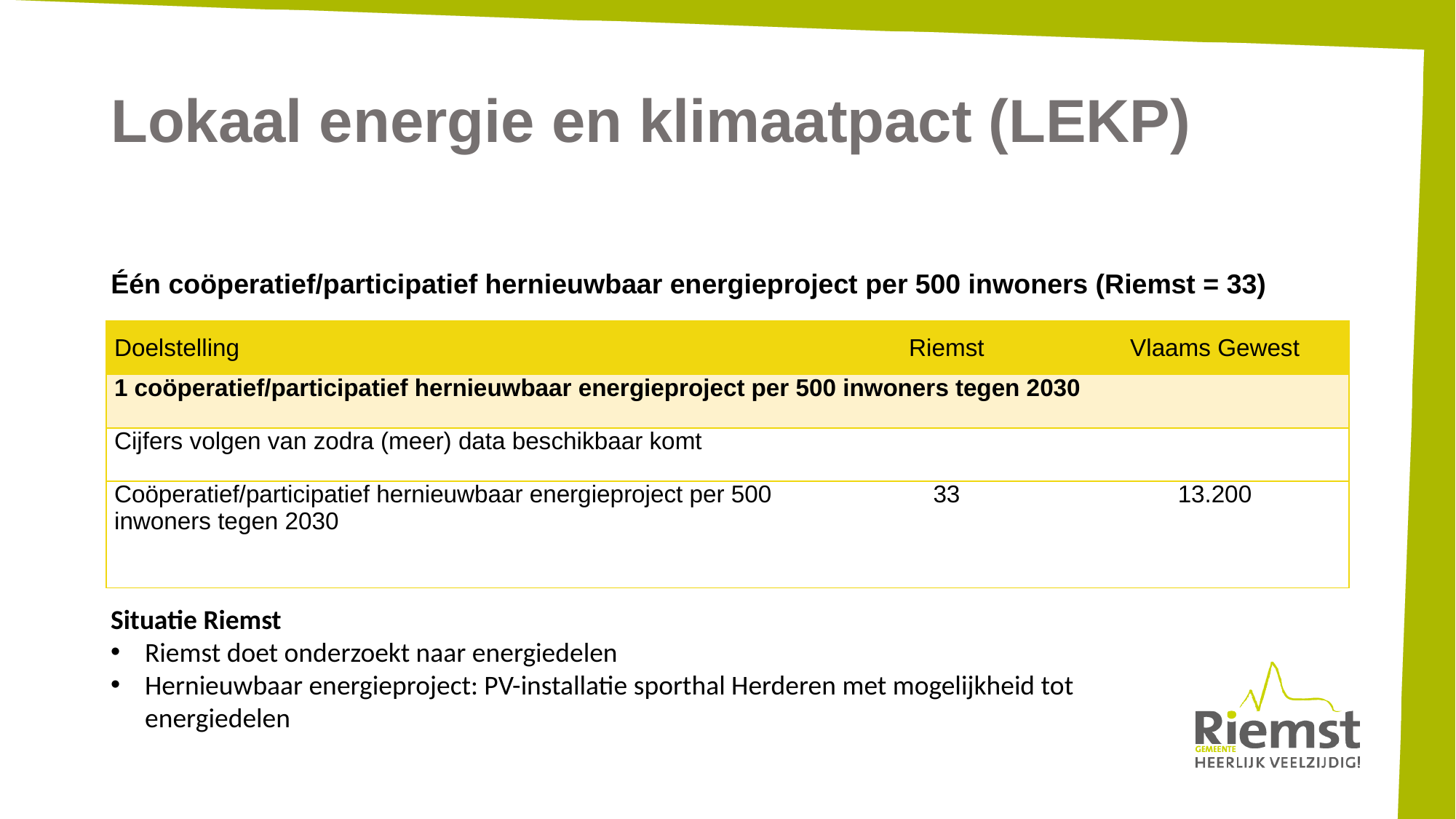

# Lokaal energie en klimaatpact (LEKP)
Één coöperatief/participatief hernieuwbaar energieproject per 500 inwoners (Riemst = 33)
| Doelstelling | Riemst | Vlaams Gewest |
| --- | --- | --- |
| 1 coöperatief/participatief hernieuwbaar energieproject per 500 inwoners tegen 2030 |  |  |
| Cijfers volgen van zodra (meer) data beschikbaar komt |  |  |
| Coöperatief/participatief hernieuwbaar energieproject per 500 inwoners tegen 2030 | 33 | 13.200 |
Situatie Riemst
Riemst doet onderzoekt naar energiedelen
Hernieuwbaar energieproject: PV-installatie sporthal Herderen met mogelijkheid tot energiedelen